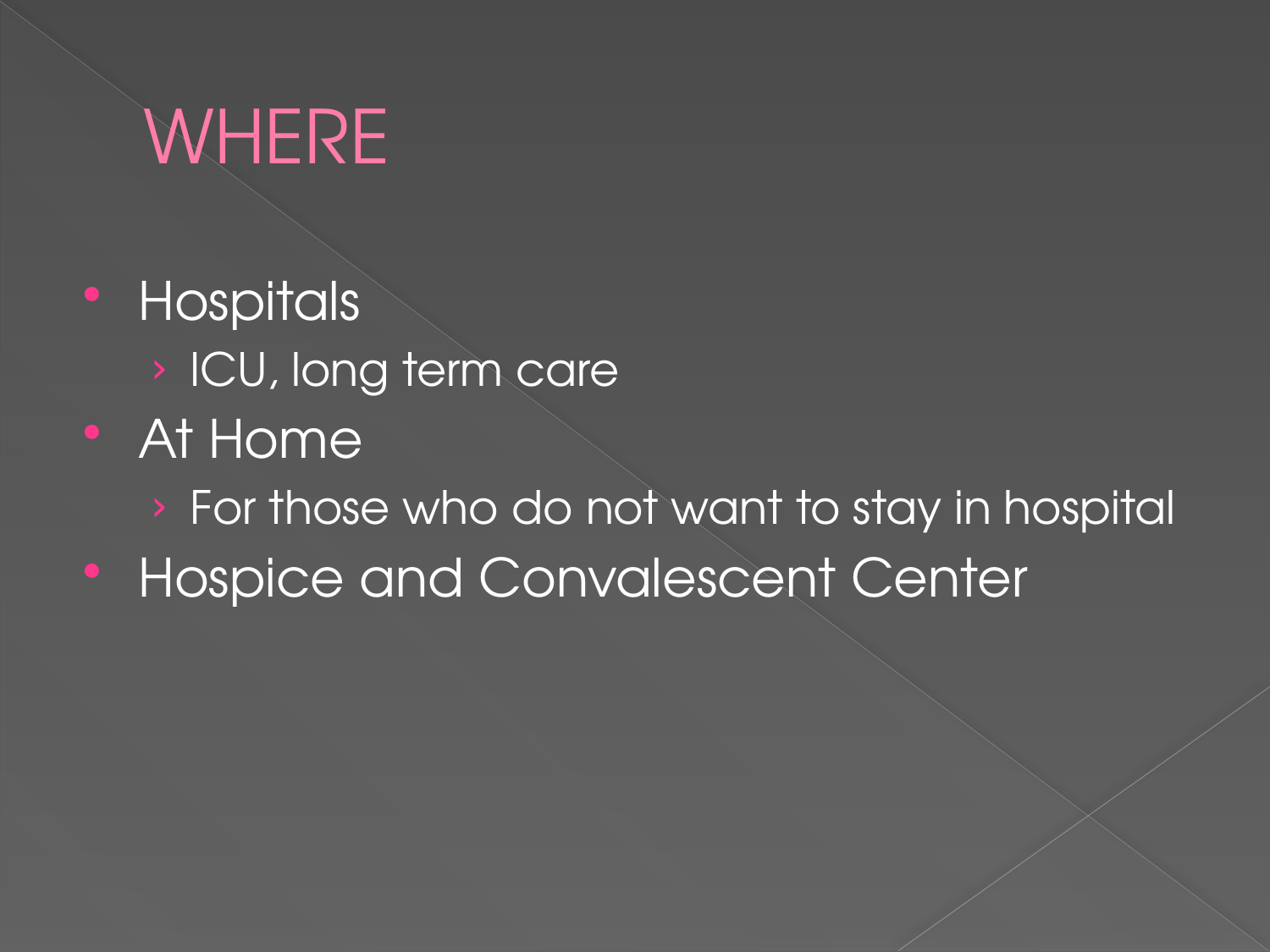

# WHERE
Hospitals
ICU, long term care
At Home
For those who do not want to stay in hospital
Hospice and Convalescent Center